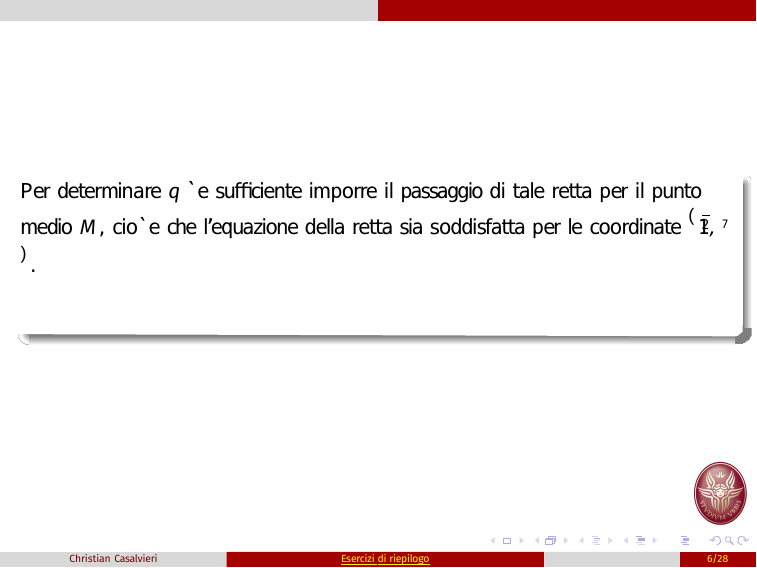

Per determinare q `e sufficiente imporre il passaggio di tale retta per il punto medio M, cio`e che l’equazione della retta sia soddisfatta per le coordinate (1, 7 ).

2

Christian Casalvieri
Esercizi di riepilogo
6/28